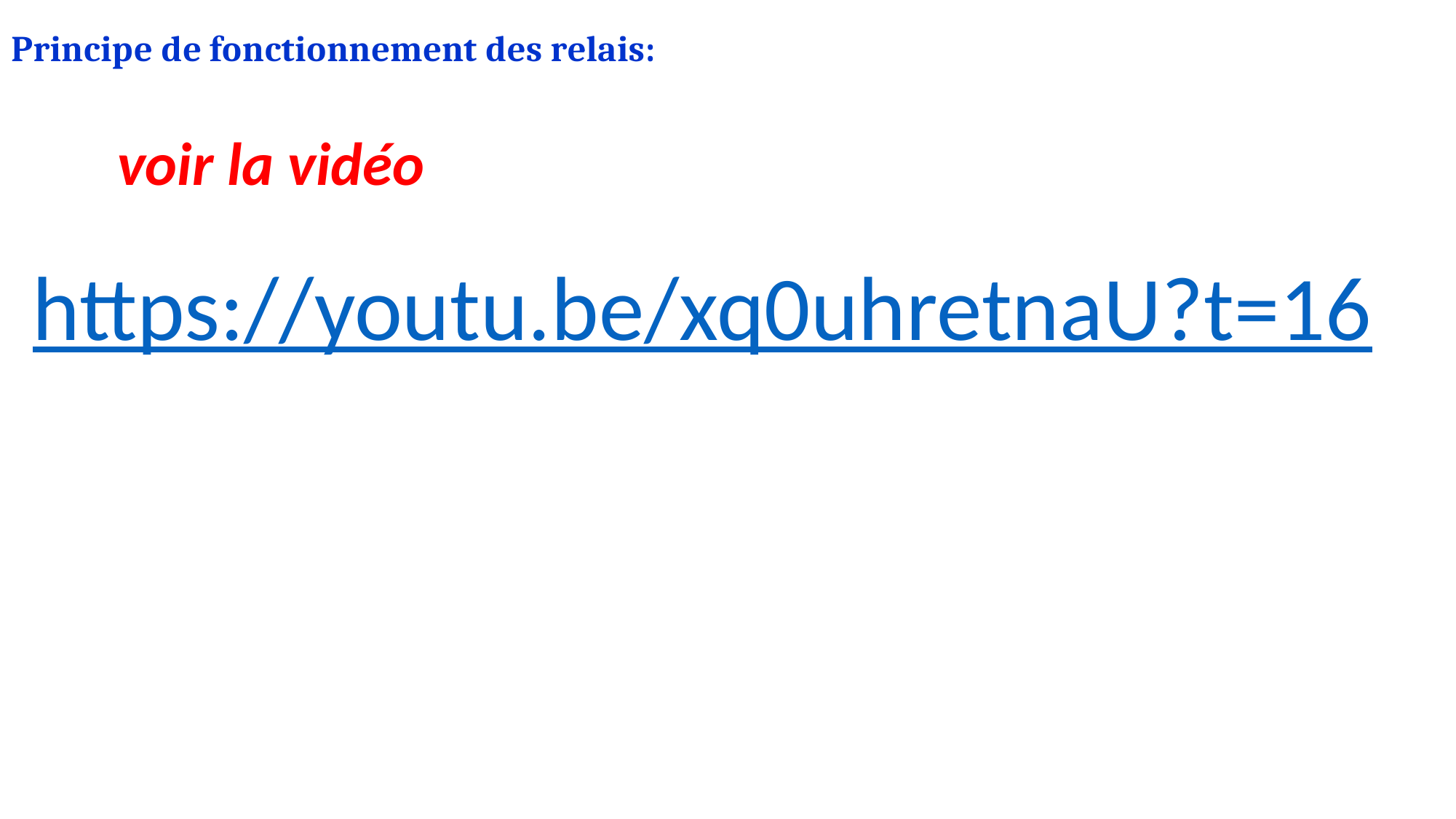

Principe de fonctionnement des relais:

voir la vidéo
https://youtu.be/xq0uhretnaU?t=16